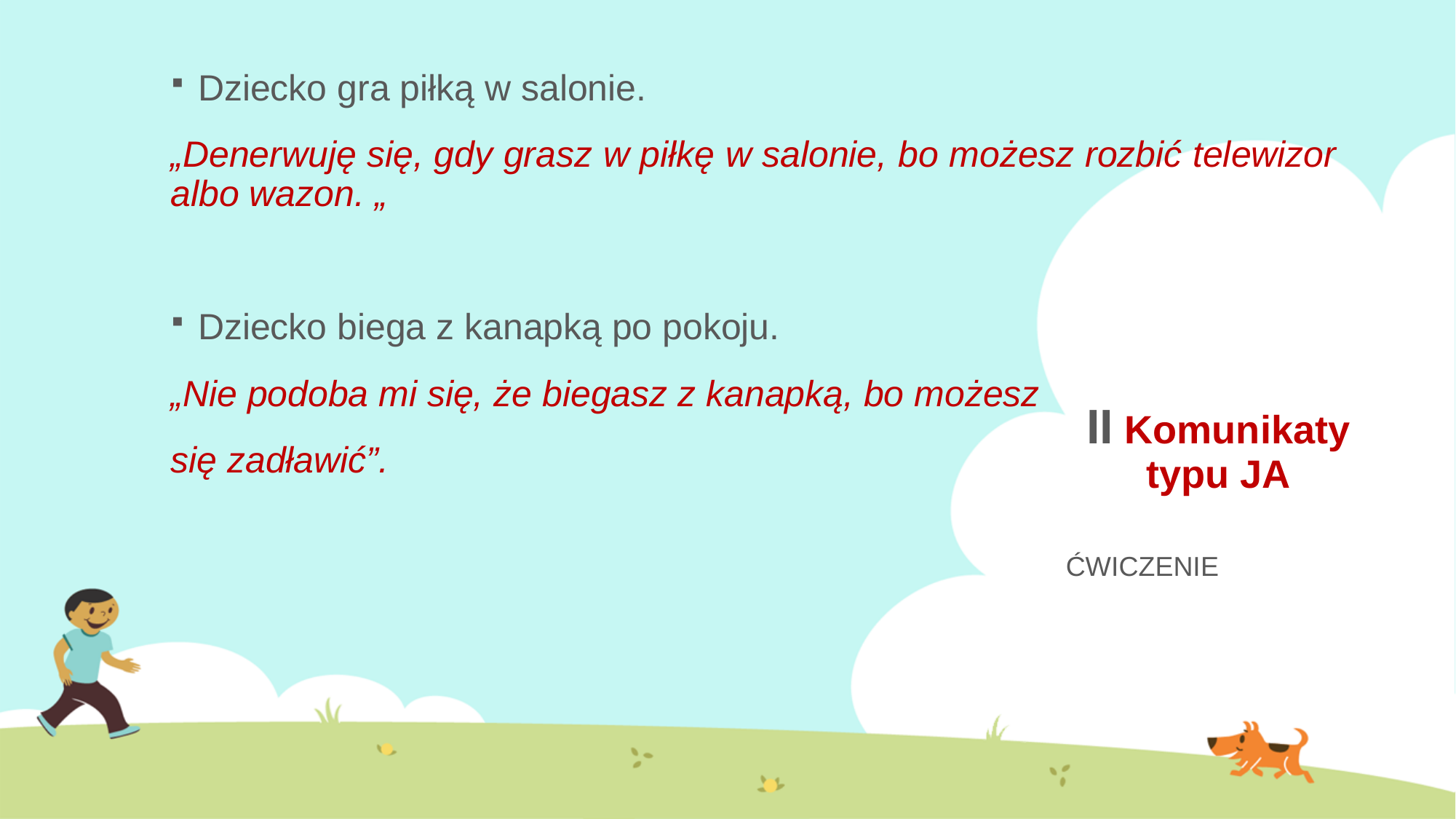

Dziecko gra piłką w salonie.
„Denerwuję się, gdy grasz w piłkę w salonie, bo możesz rozbić telewizor albo wazon. „

Dziecko biega z kanapką po pokoju.
„Nie podoba mi się, że biegasz z kanapką, bo możesz
się zadławić”.

# II Komunikaty typu JA
ĆWICZENIE